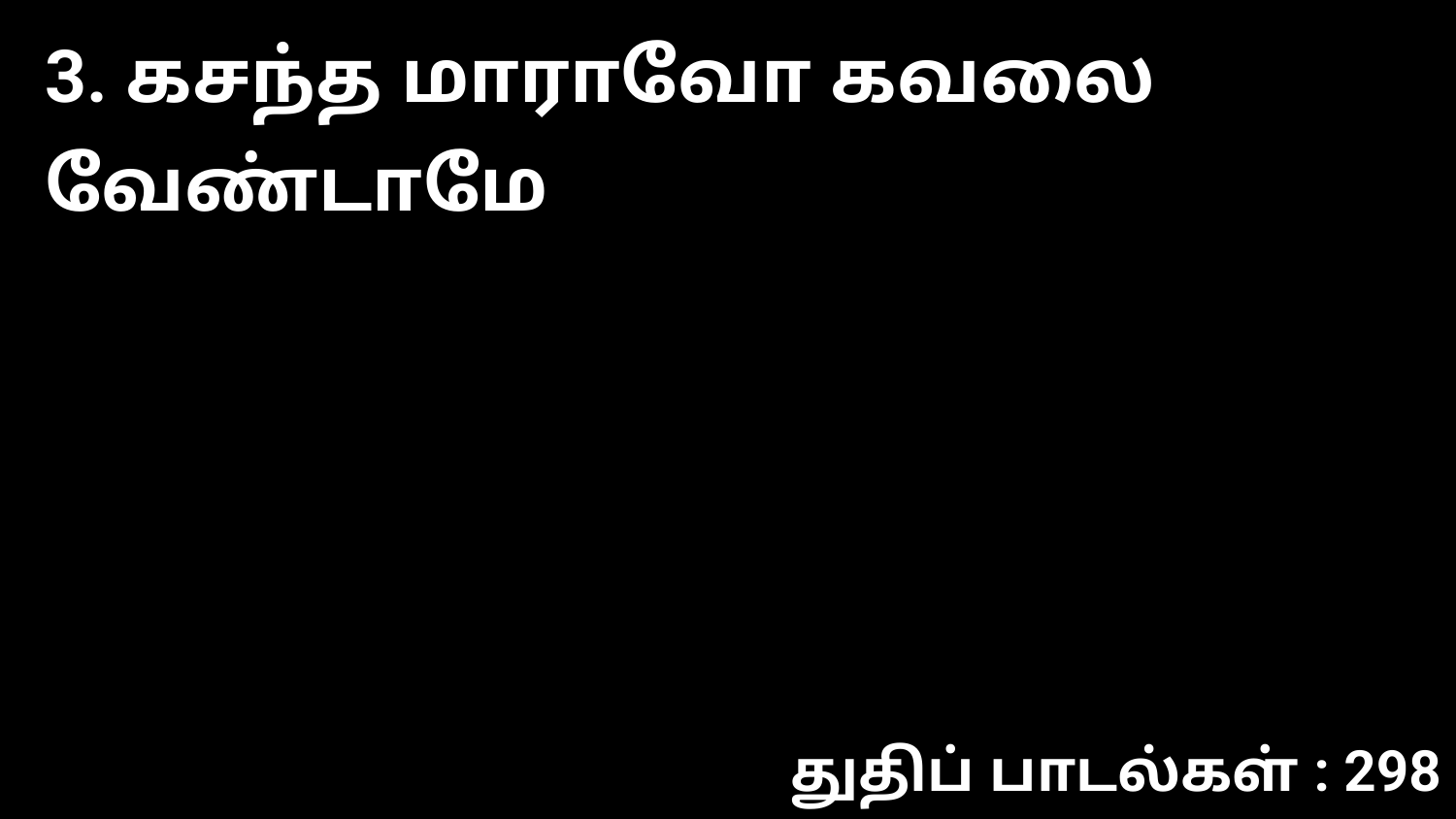

3. கசந்த மாராவோ கவலை வேண்டாமே
துதிப் பாடல்கள் : 298